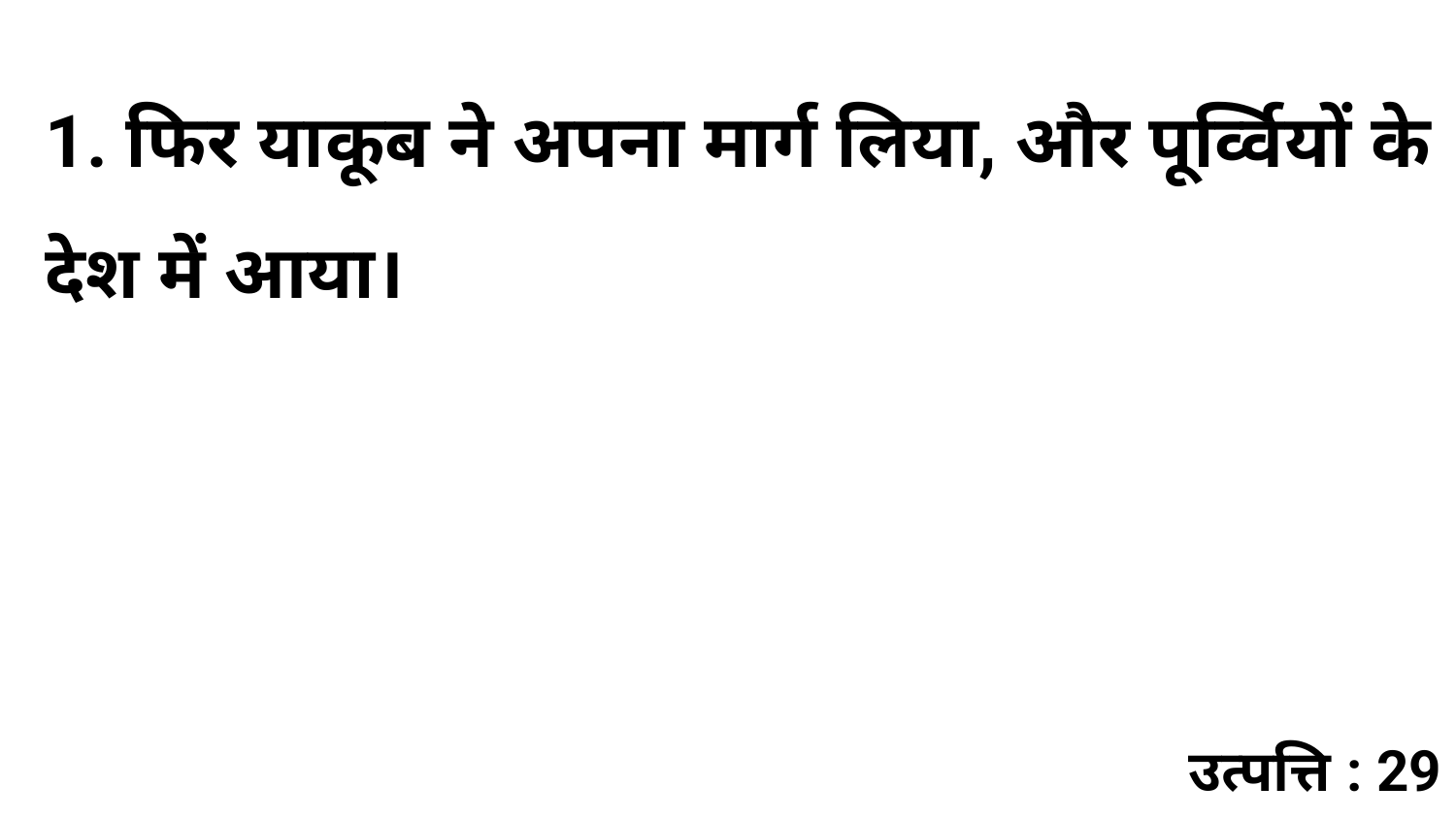

1. फिर याकूब ने अपना मार्ग लिया, और पूर्व्वियों के देश में आया।
उत्पत्ति : 29